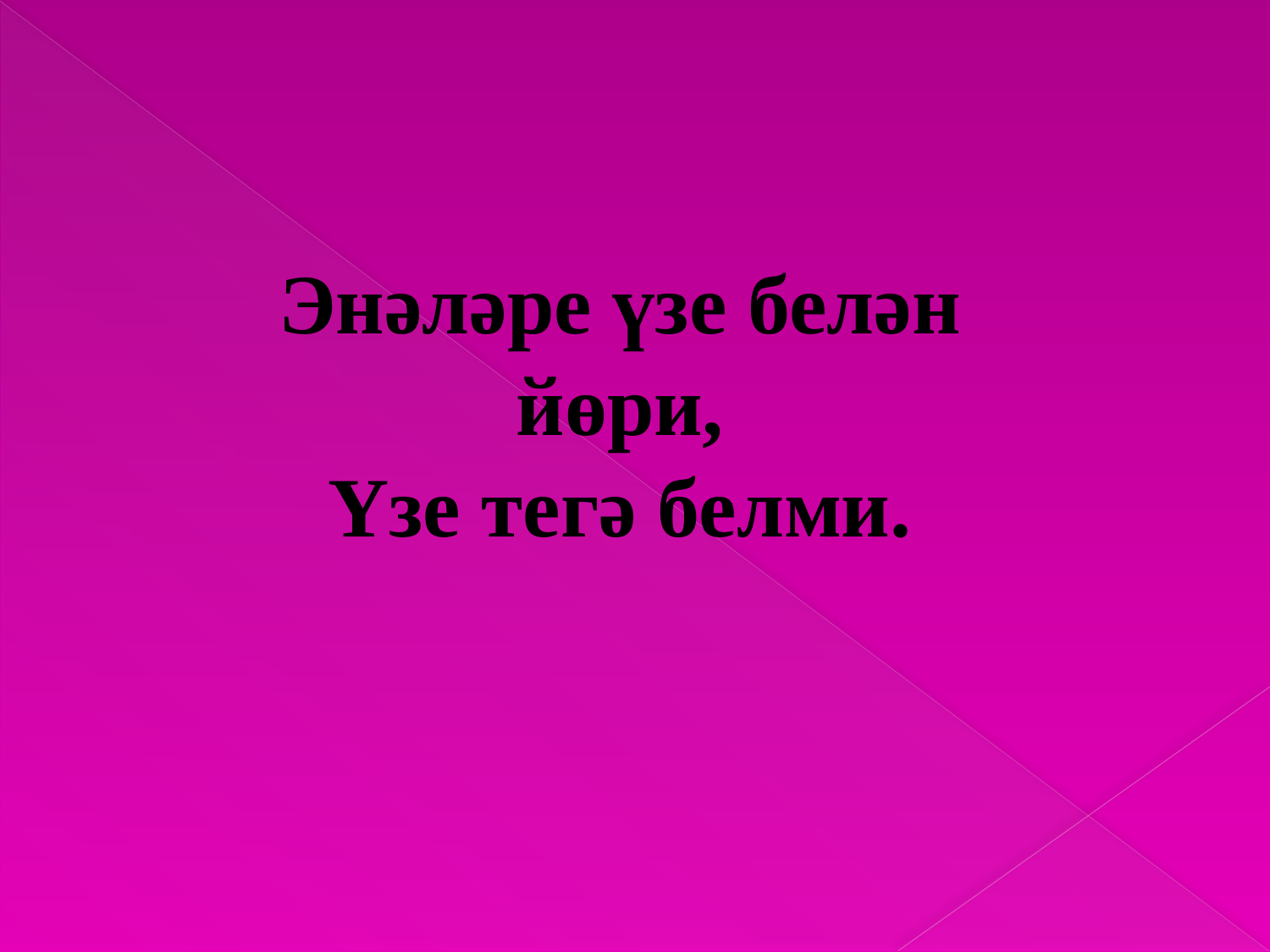

#

Энәләре үзе белән йөри,
Үзе тегә белми.